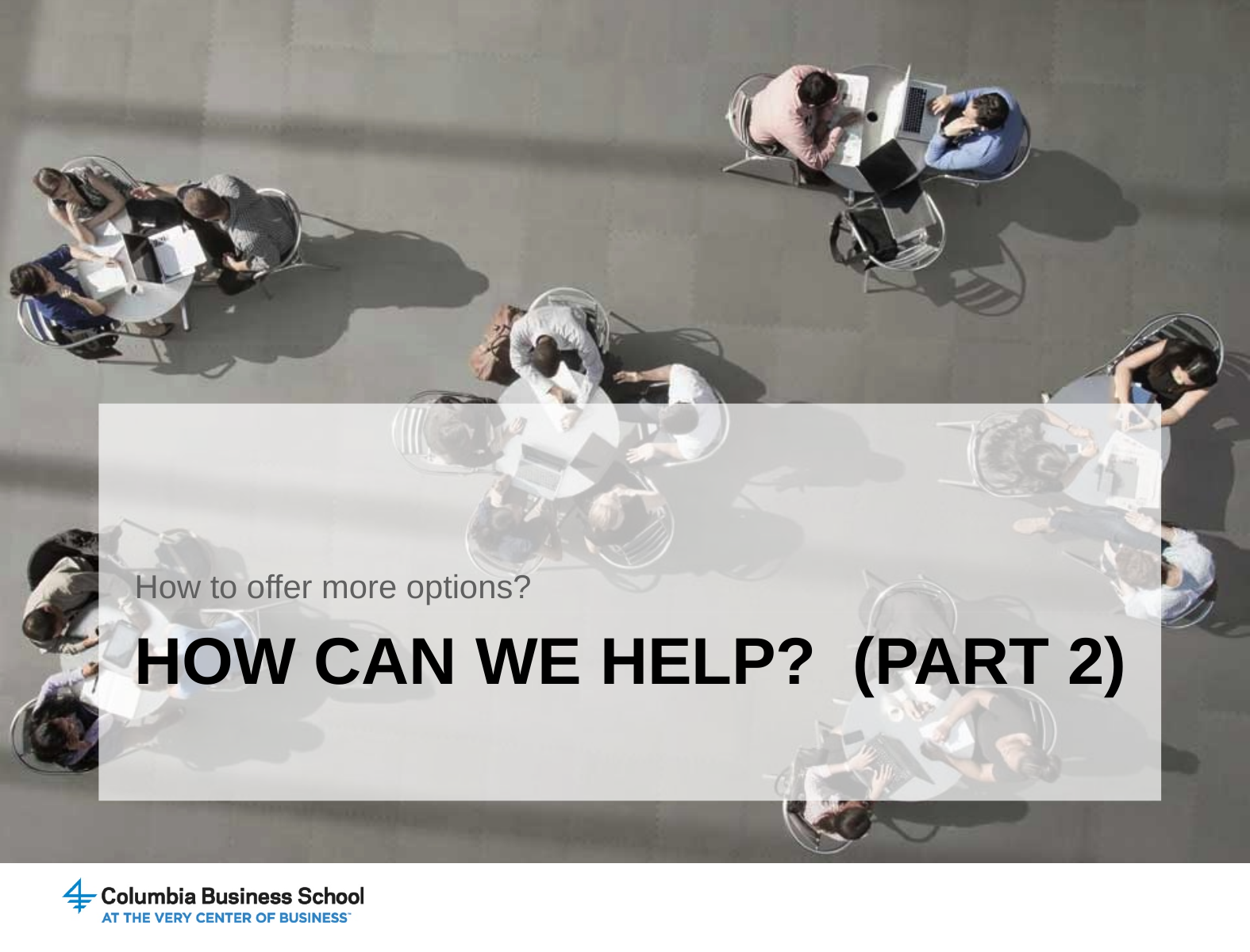

How to offer more options?
# How Can we Help?  (Part 2)